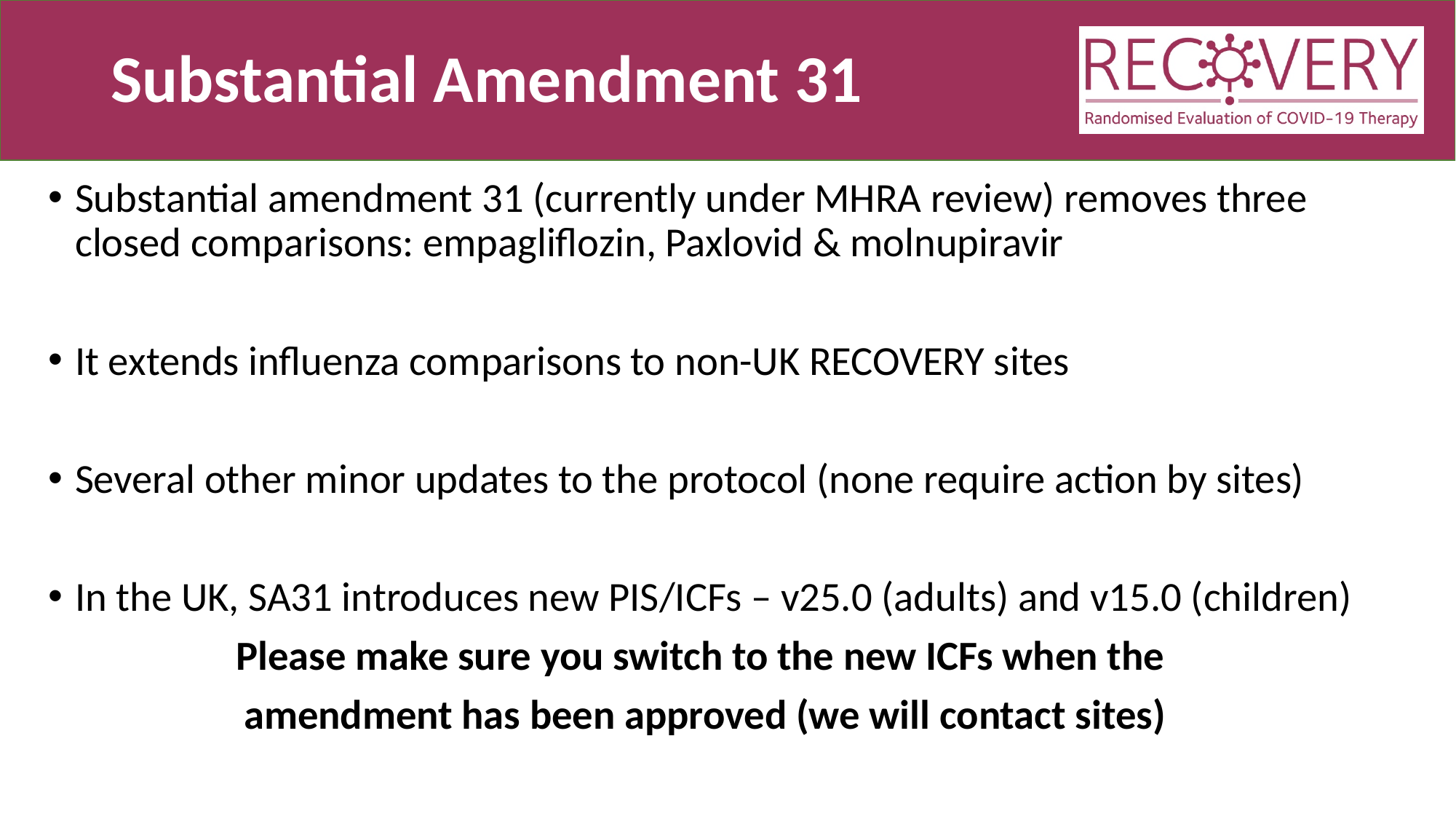

# Substantial Amendment 31
Substantial amendment 31 (currently under MHRA review) removes three closed comparisons: empagliflozin, Paxlovid & molnupiravir

It extends influenza comparisons to non-UK RECOVERY sites

Several other minor updates to the protocol (none require action by sites)

In the UK, SA31 introduces new PIS/ICFs – v25.0 (adults) and v15.0 (children)
Please make sure you switch to the new ICFs when the
amendment has been approved (we will contact sites)